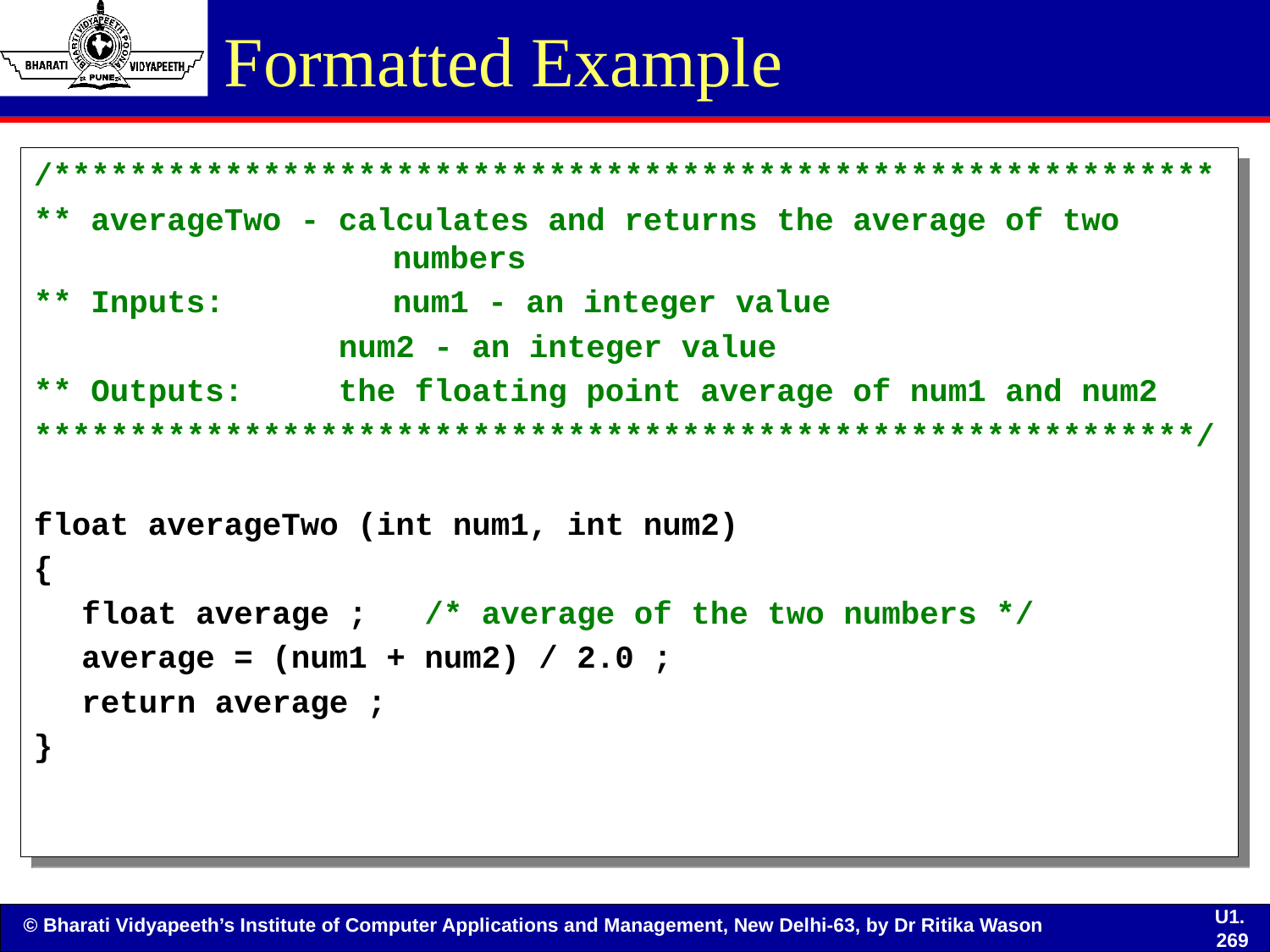

# Formatted Example
/*************************************************************
** averageTwo - calculates and returns the average of two      		   numbers
** Inputs:	   num1 - an integer value
                num2 - an integer value
** Outputs:     the floating point average of num1 and num2
*************************************************************/

float averageTwo (int num1, int num2)
{
	float average ;   /* average of the two numbers */
	average = (num1 + num2) / 2.0 ;
	return average ;
}